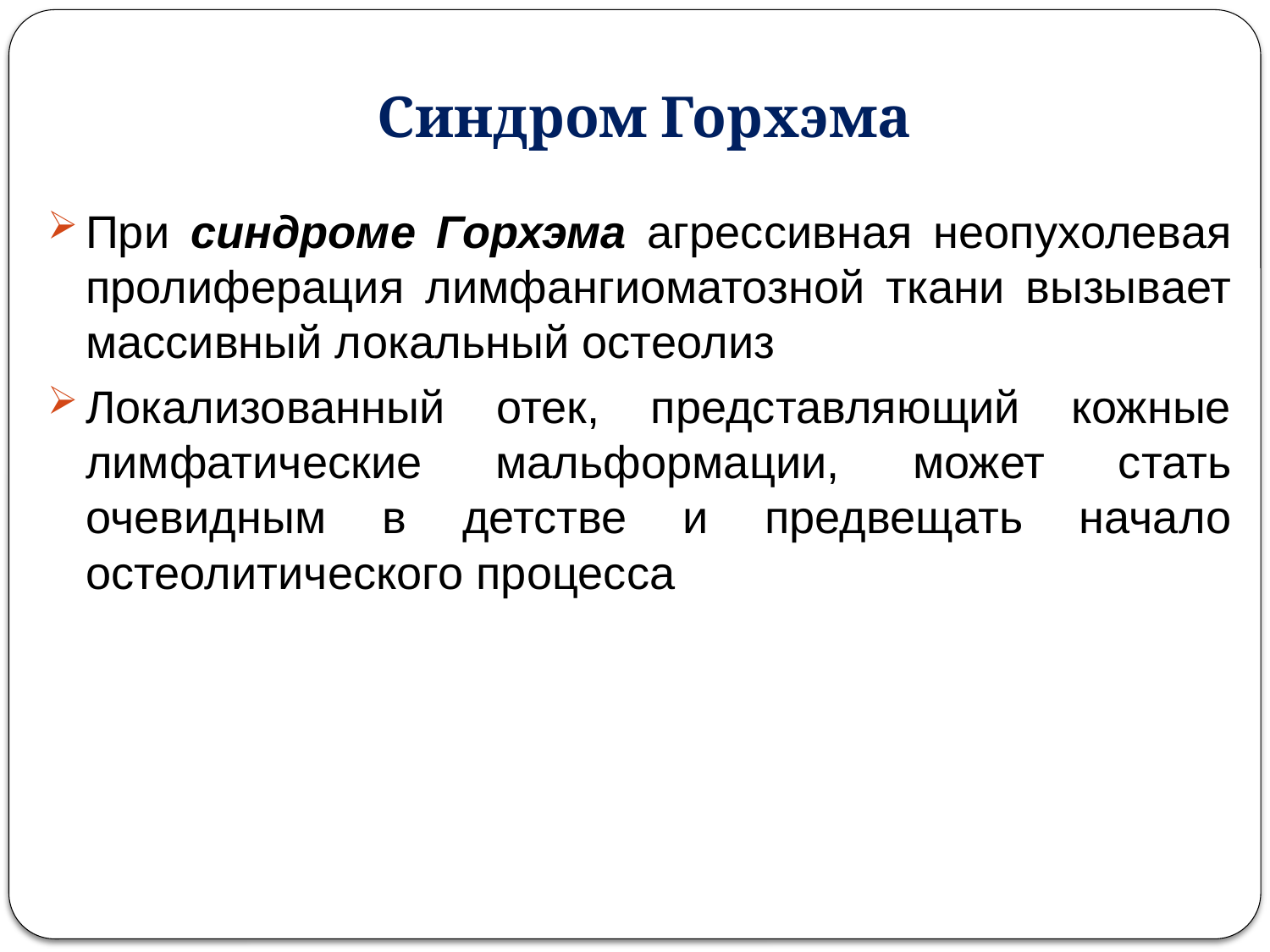

# Синдром Горхэма
При синдроме Горхэма агрессивная неопухолевая пролиферация лимфангиоматозной ткани вызывает массивный локальный остеолиз
Локализованный отек, представляющий кожные лимфатические мальформации, может стать очевидным в детстве и предвещать начало остеолитического процесса